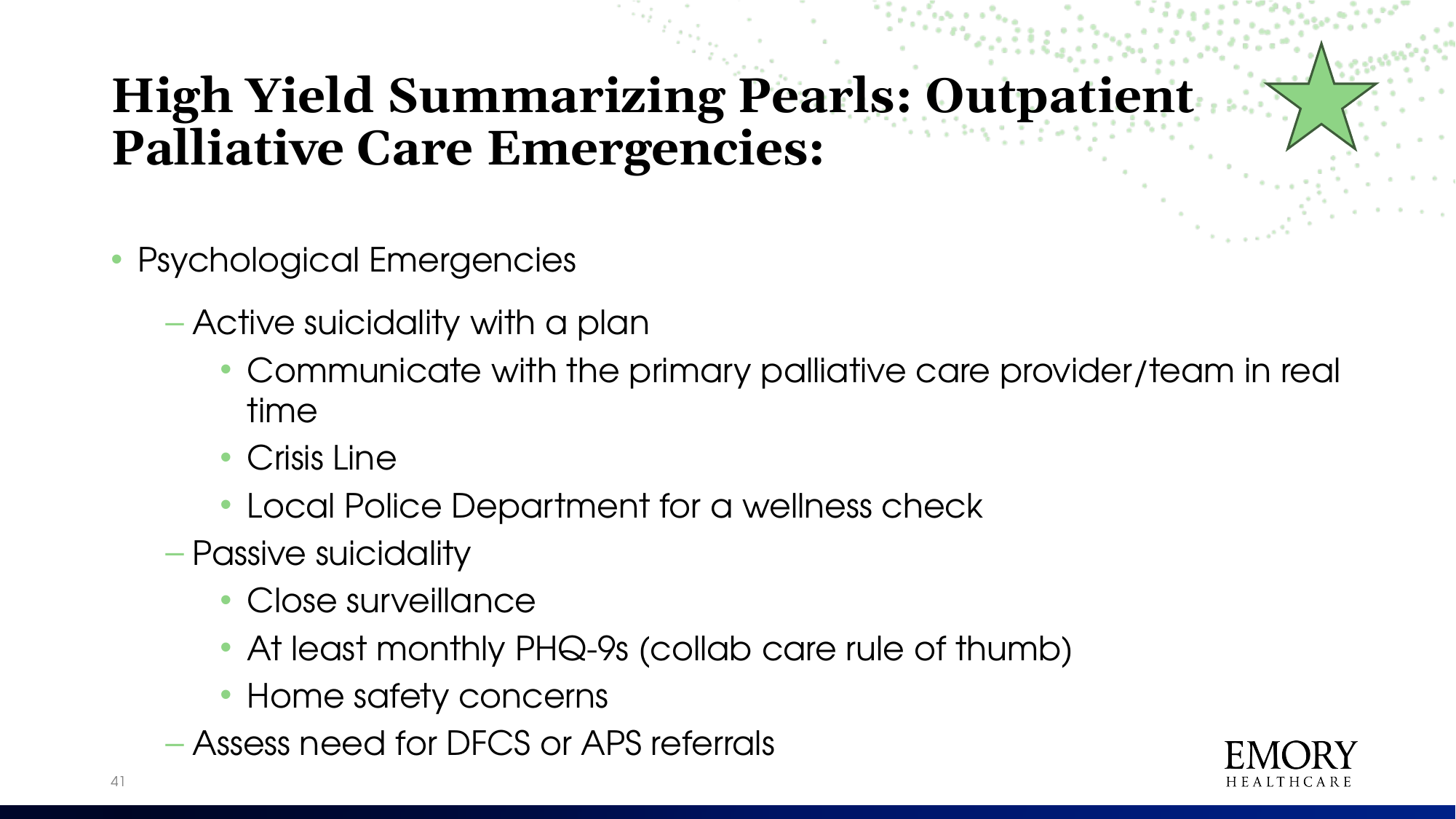

# High Yield Summarizing Pearls: Outpatient Palliative Care Emergencies:
Psychological Emergencies
Active suicidality with a plan
Communicate with the primary palliative care provider/team in real time
Crisis Line
Local Police Department for a wellness check
Passive suicidality
Close surveillance
At least monthly PHQ-9s (collab care rule of thumb)
Home safety concerns
Assess need for DFCS or APS referrals